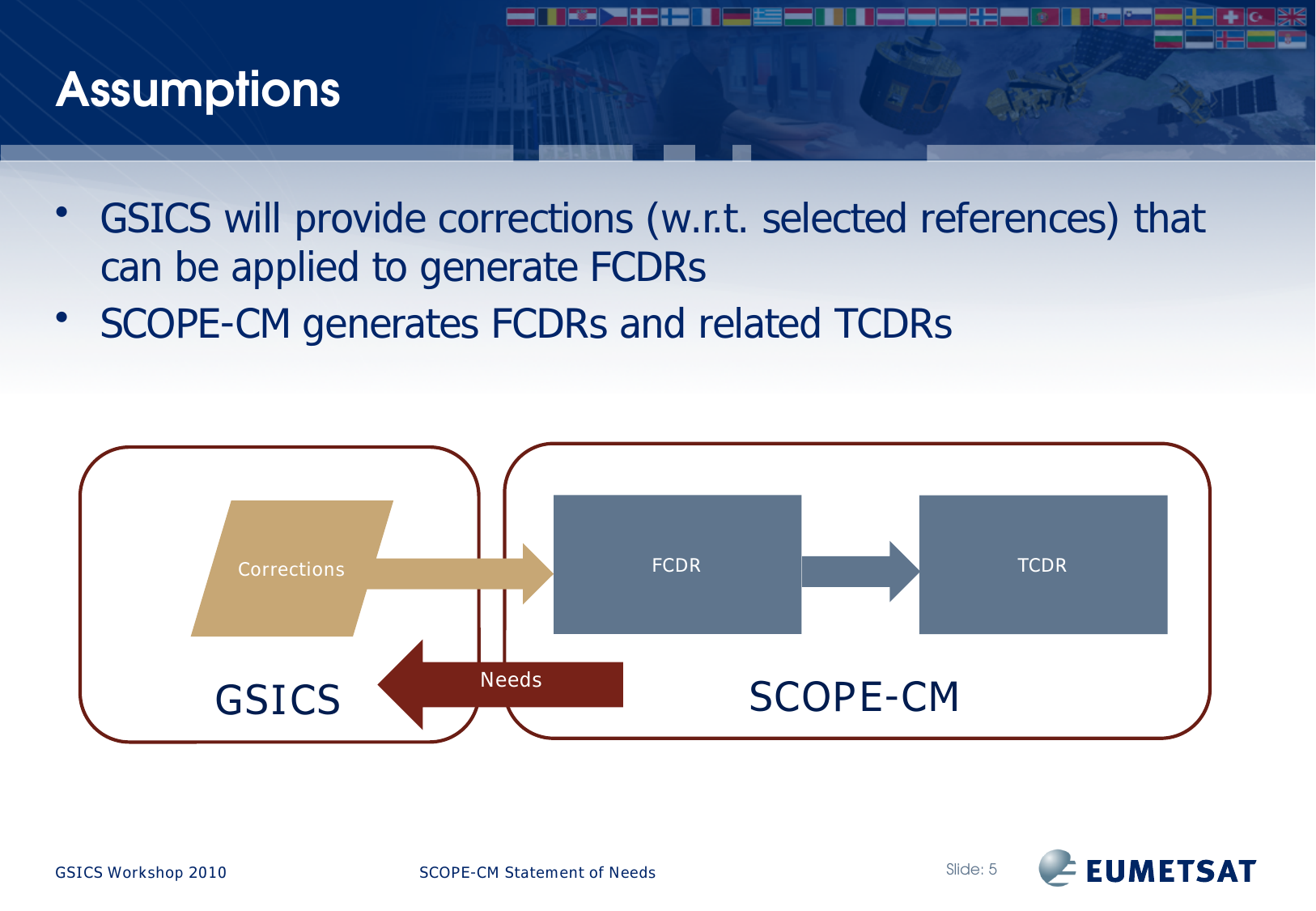

# Assumptions
GSICS will provide corrections (w.r.t. selected references) that can be applied to generate FCDRs
SCOPE-CM generates FCDRs and related TCDRs

SCOPE-CM
GSICS
FCDR
TCDR
Corrections

Needs
Slide: 5